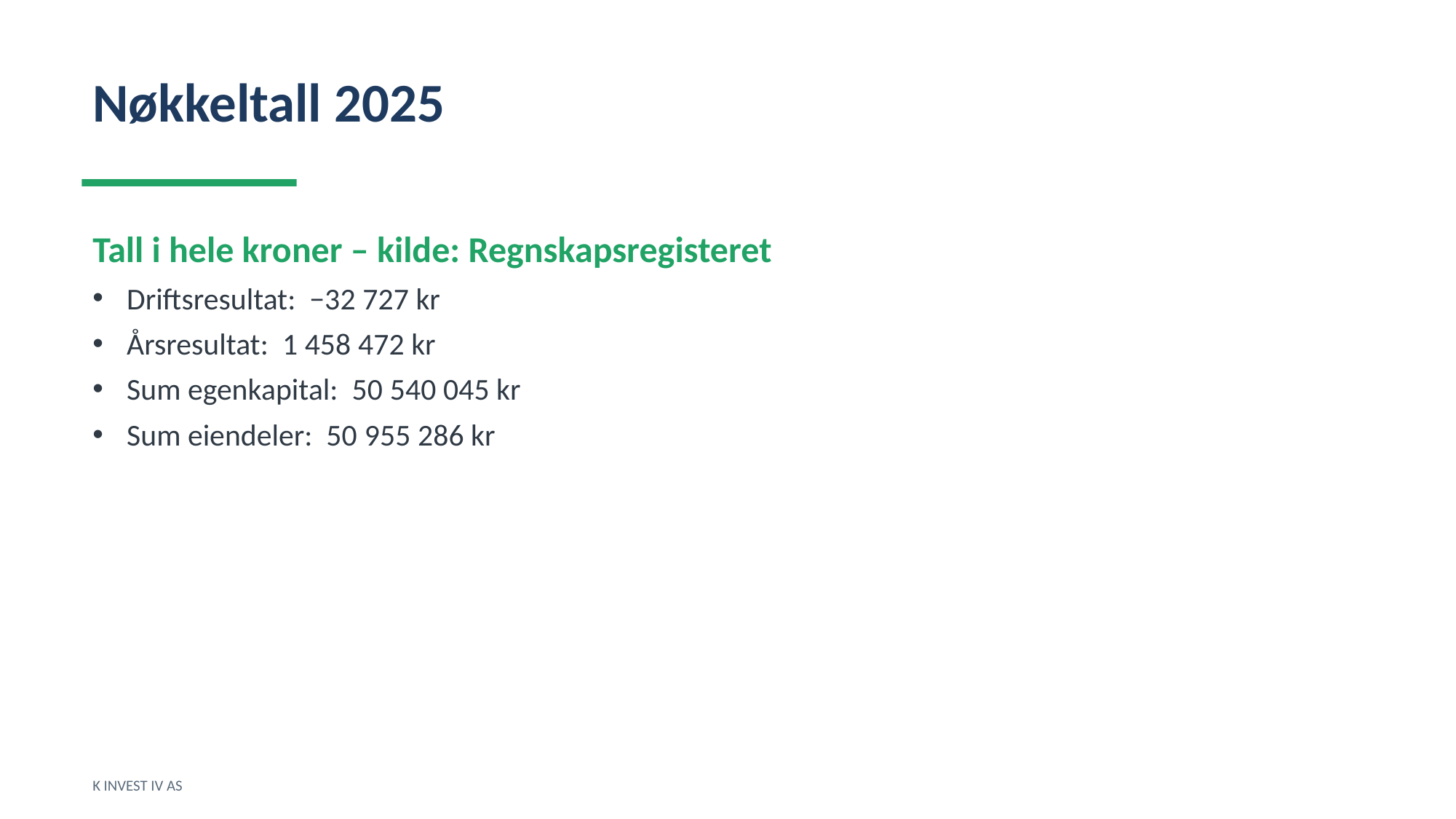

Nøkkeltall 2025

Tall i hele kroner – kilde: Regnskapsregisteret
Driftsresultat:  −32 727 kr
Årsresultat:  1 458 472 kr
Sum egenkapital:  50 540 045 kr
Sum eiendeler:  50 955 286 kr
K INVEST IV AS